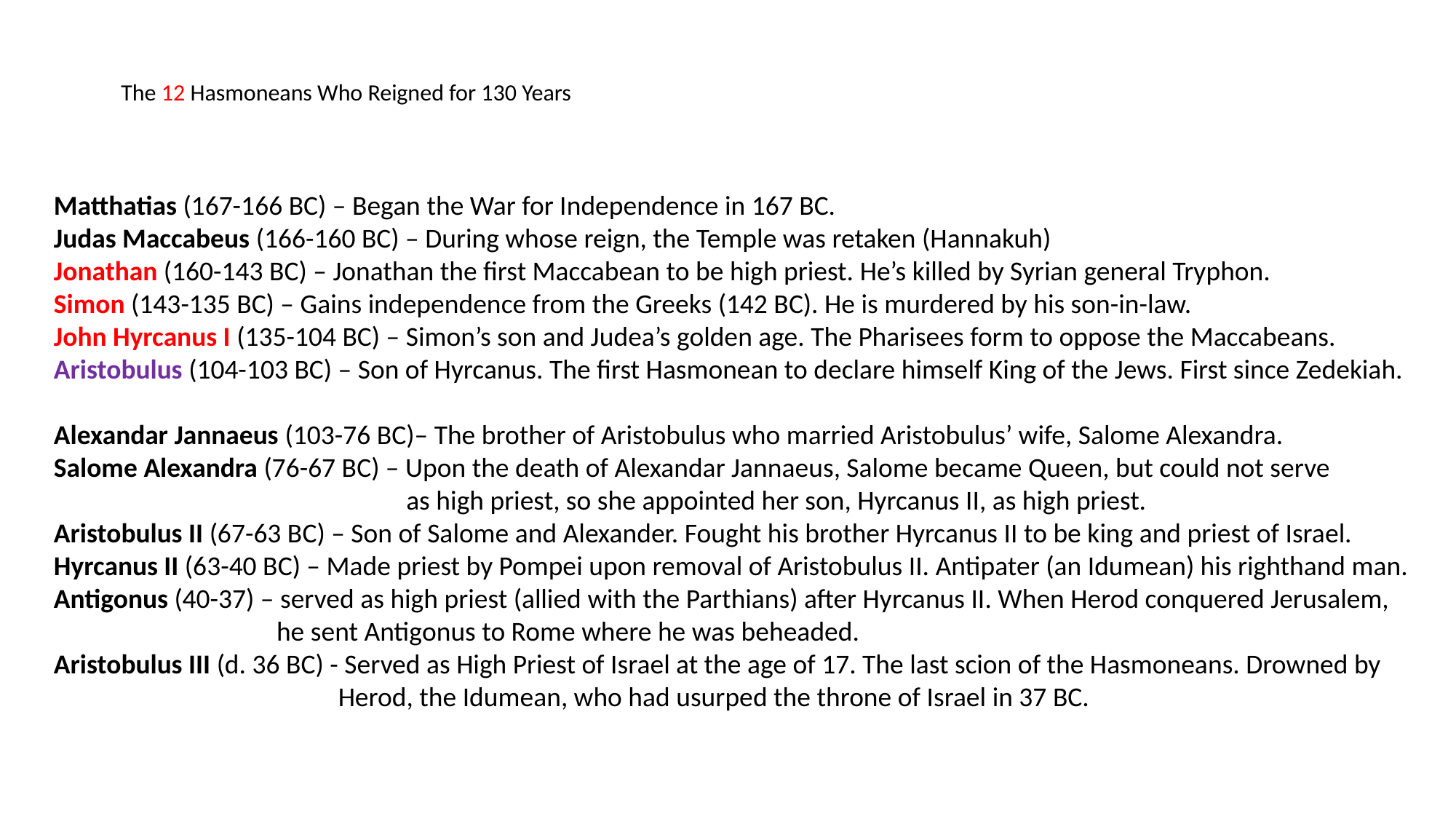

# The 12 Hasmoneans Who Reigned for 130 Years
Matthatias (167-166 BC) – Began the War for Independence in 167 BC.
Judas Maccabeus (166-160 BC) – During whose reign, the Temple was retaken (Hannakuh)
Jonathan (160-143 BC) – Jonathan the first Maccabean to be high priest. He’s killed by Syrian general Tryphon.
Simon (143-135 BC) – Gains independence from the Greeks (142 BC). He is murdered by his son-in-law.
John Hyrcanus I (135-104 BC) – Simon’s son and Judea’s golden age. The Pharisees form to oppose the Maccabeans.
Aristobulus (104-103 BC) – Son of Hyrcanus. The first Hasmonean to declare himself King of the Jews. First since Zedekiah.

Alexandar Jannaeus (103-76 BC)– The brother of Aristobulus who married Aristobulus’ wife, Salome Alexandra.
Salome Alexandra (76-67 BC) – Upon the death of Alexandar Jannaeus, Salome became Queen, but could not serve
                                                         as high priest, so she appointed her son, Hyrcanus II, as high priest.
Aristobulus II (67-63 BC) – Son of Salome and Alexander. Fought his brother Hyrcanus II to be king and priest of Israel.
Hyrcanus II (63-40 BC) – Made priest by Pompei upon removal of Aristobulus II. Antipater (an Idumean) his righthand man.
Antigonus (40-37) – served as high priest (allied with the Parthians) after Hyrcanus II. When Herod conquered Jerusalem,
                                    he sent Antigonus to Rome where he was beheaded.
Aristobulus III (d. 36 BC) - Served as High Priest of Israel at the age of 17. The last scion of the Hasmoneans. Drowned by
                                              Herod, the Idumean, who had usurped the throne of Israel in 37 BC.